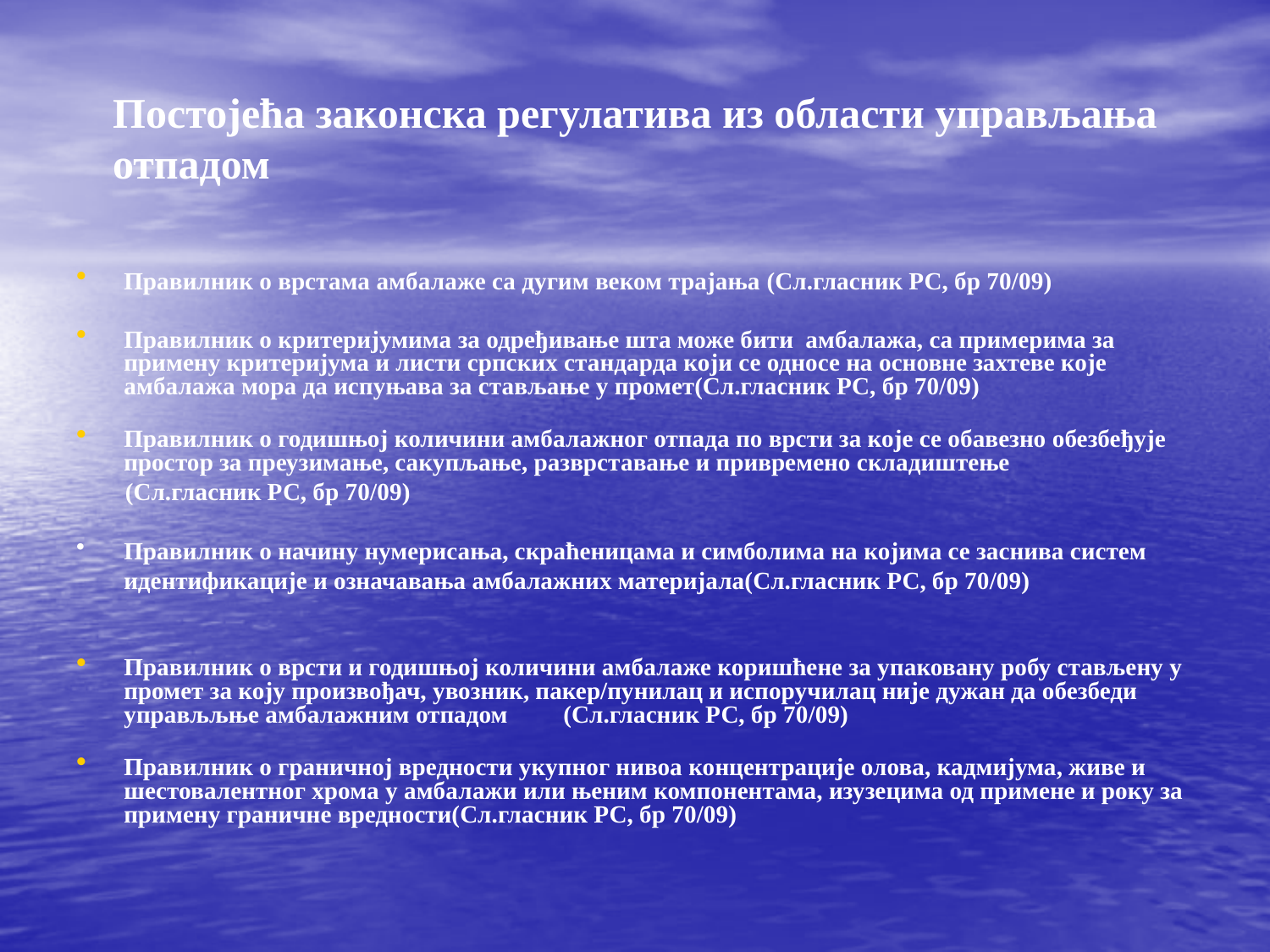

Постојећа законска регулатива из области управљања отпадом
Правилник о врстама амбалаже са дугим веком трајања (Сл.гласник РС, бр 70/09)
Правилник о критеријумима за одређивање шта може бити  амбалажа, са примерима за примену критеријума и листи српских стандарда који се односе на основне захтеве које амбалажа мора да испуњава за стављање у промет(Сл.гласник РС, бр 70/09)
Правилник о годишњој количини амбалажног отпада по врсти за које се обавезно обезбеђује простор за преузимање, сакупљање, разврставање и привремено складиштење
        (Сл.гласник РС, бр 70/09)
Правилник о начину нумерисања, скраћеницама и симболима на којима се заснива систем идентификације и означавања амбалажних материјала(Сл.гласник РС, бр 70/09)

Правилник о врсти и годишњој количини амбалаже коришћене за упаковану робу стављену у промет за коју произвођач, увозник, пакер/пунилац и испоручилац није дужан да обезбеди управљљње амбалажним отпадом         (Сл.гласник РС, бр 70/09)
Правилник о граничној вредности укупног нивоа концентрације олова, кадмијума, живе и шестовалентног хрома у амбалажи или њеним компонентама, изузецима од примене и року за примену граничне вредности(Сл.гласник РС, бр 70/09)